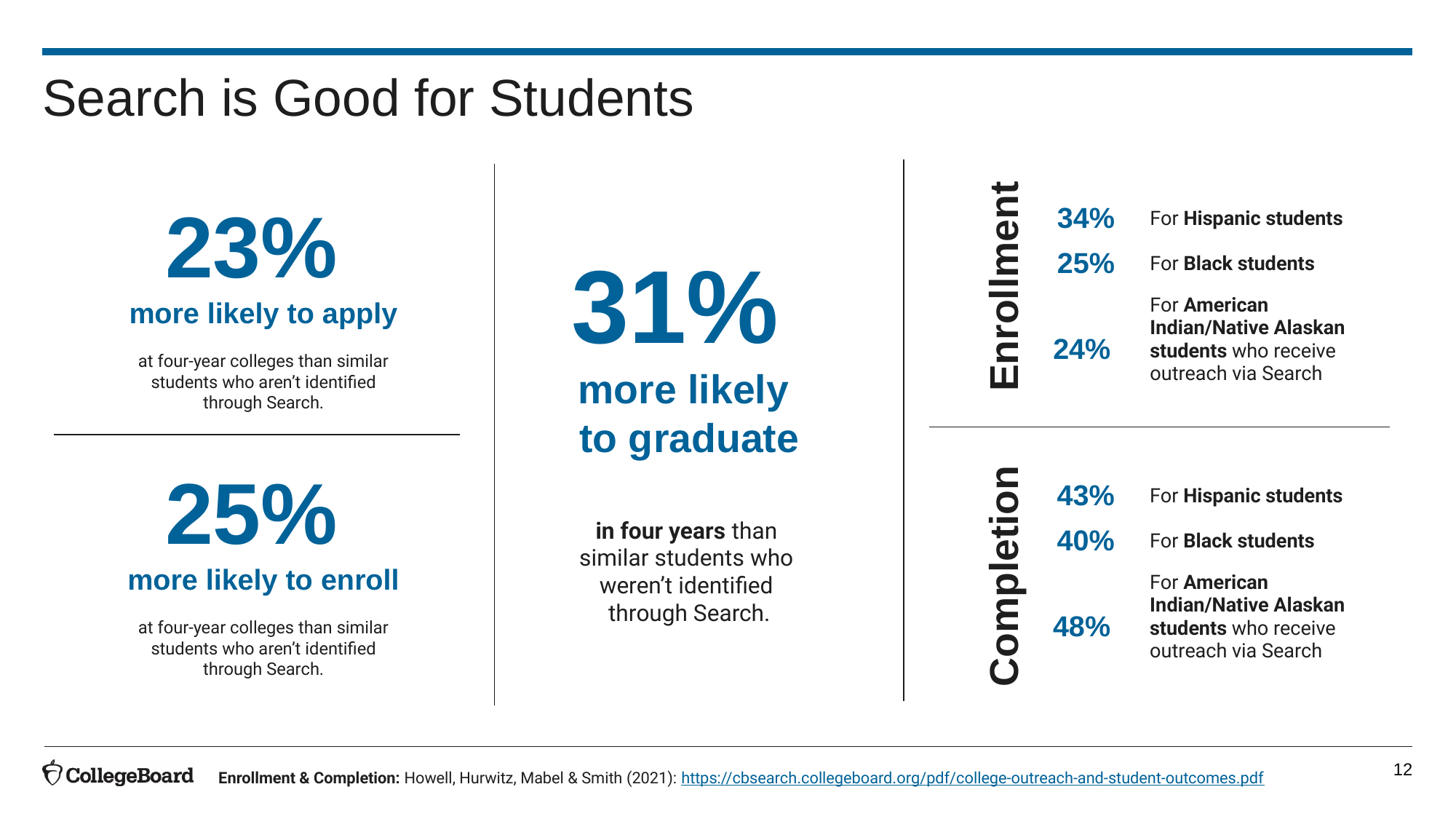

# Search is Good for Students
23%
more likely to apply

at four-year colleges than similar students who aren’t identified through Search.
| 34% | For Hispanic students |
| --- | --- |
| 25% | For Black students |
| 24% | For American Indian/Native Alaskan students who receive outreach via Search |
31%
more likely
to graduate

in four years than
similar students who
weren’t identified
through Search.
Enrollment
25%
more likely to enroll

at four-year colleges than similar students who aren’t identified through Search.
| 43% | For Hispanic students |
| --- | --- |
| 40% | For Black students |
| 48% | For American Indian/Native Alaskan students who receive outreach via Search |
Completion
Enrollment & Completion: Howell, Hurwitz, Mabel & Smith (2021): https://cbsearch.collegeboard.org/pdf/college-outreach-and-student-outcomes.pdf